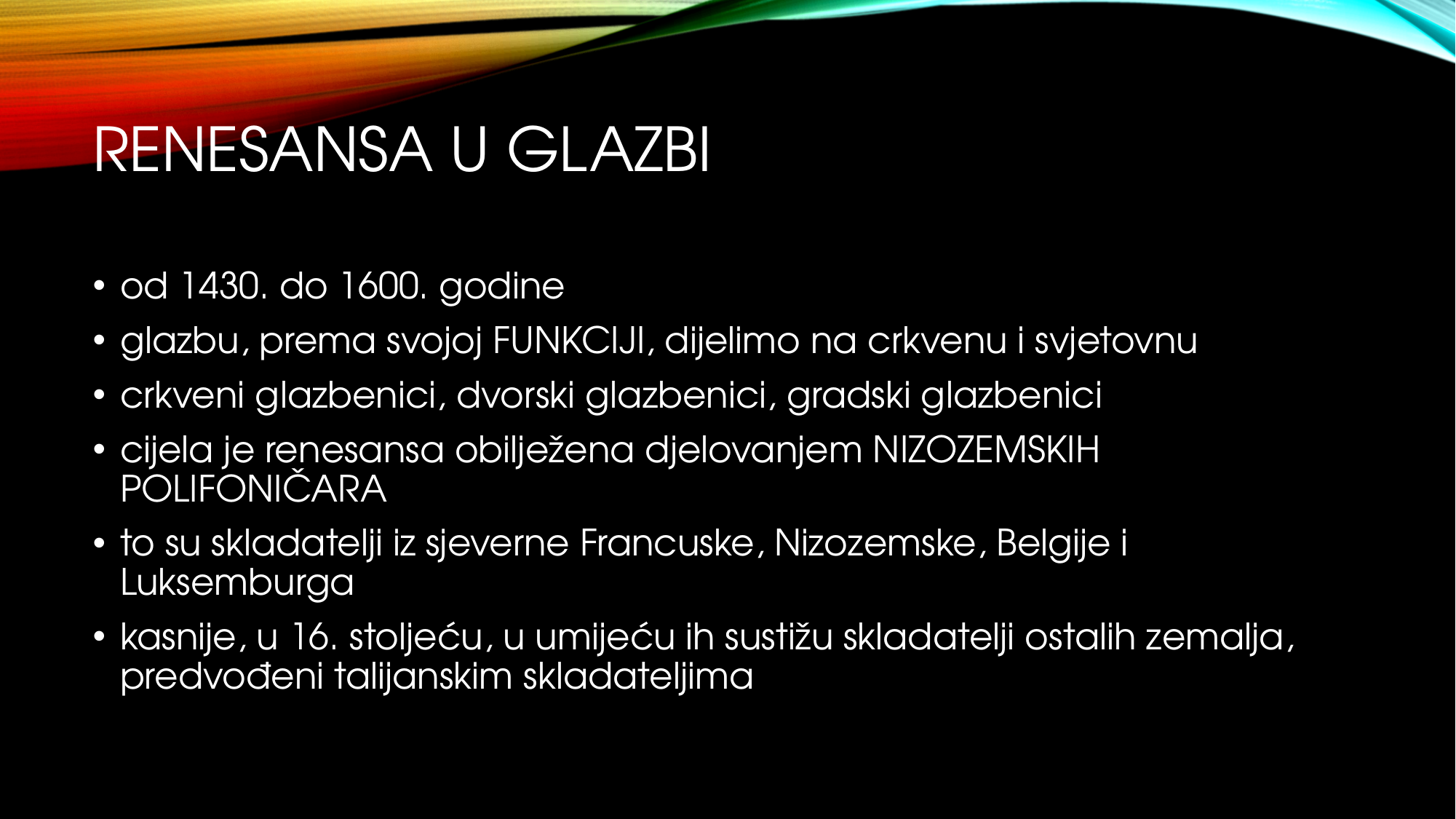

# RENESANSA U GLAZBI
od 1430. do 1600. godine
glazbu, prema svojoj FUNKCIJI, dijelimo na crkvenu i svjetovnu
crkveni glazbenici, dvorski glazbenici, gradski glazbenici
cijela je renesansa obilježena djelovanjem NIZOZEMSKIH POLIFONIČARA
to su skladatelji iz sjeverne Francuske, Nizozemske, Belgije i Luksemburga
kasnije, u 16. stoljeću, u umijeću ih sustižu skladatelji ostalih zemalja, predvođeni talijanskim skladateljima